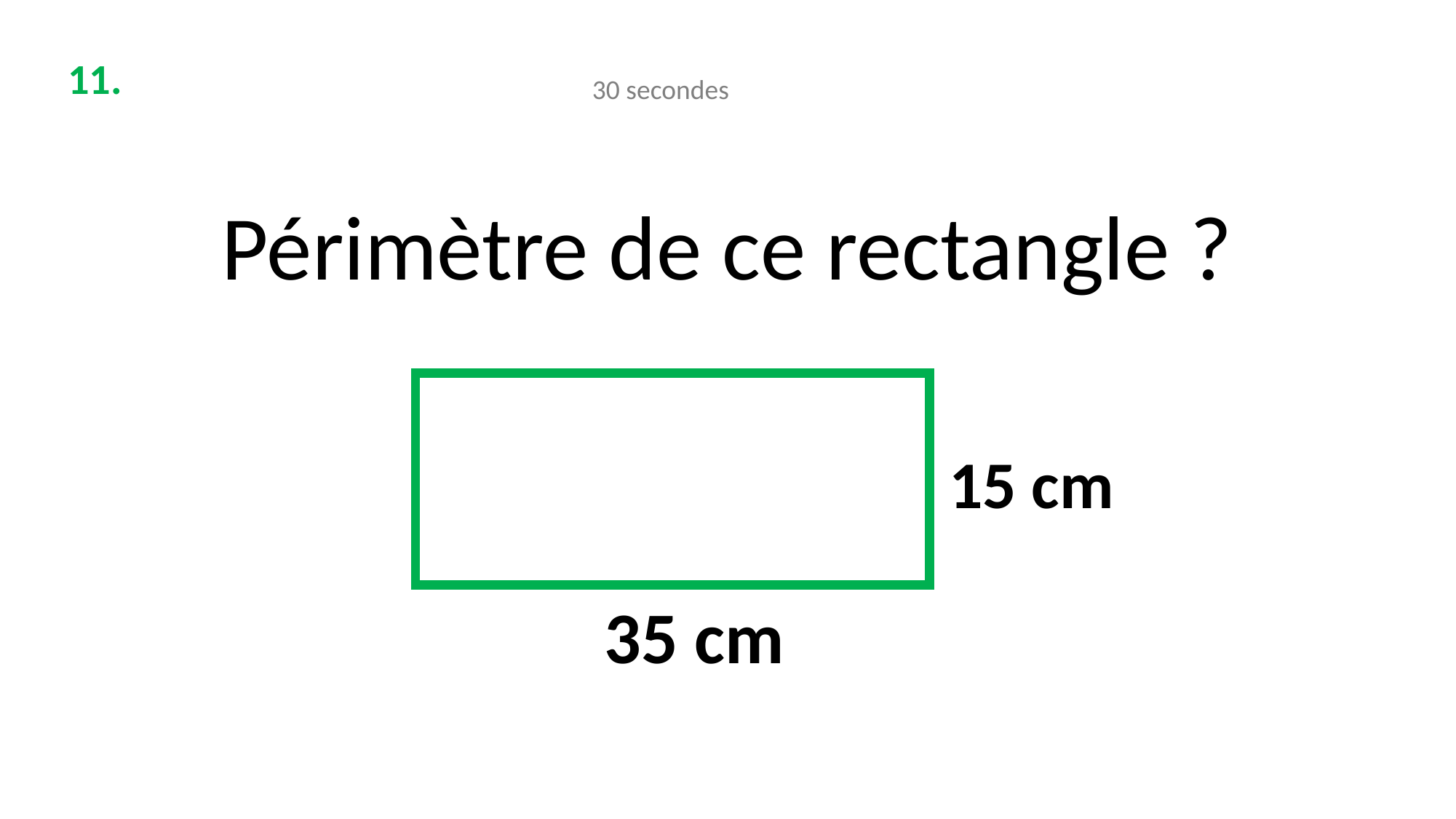

11.
30 secondes
# Périmètre de ce rectangle ?

15 cm
35 cm